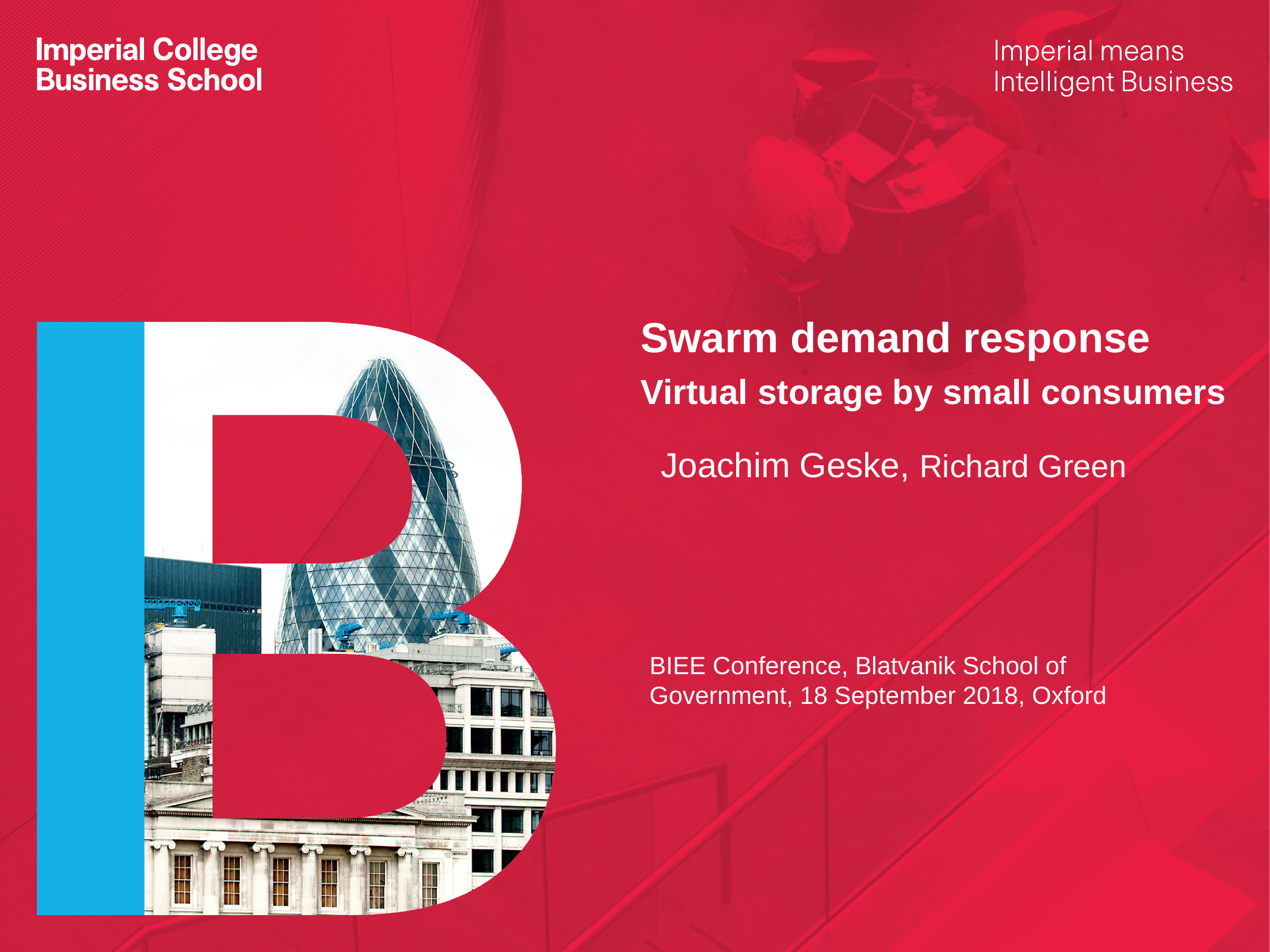

# Swarm demand response
Virtual storage by small consumers
Joachim Geske, Richard Green
BIEE Conference, Blatvanik School of Government, 18 September 2018, Oxford